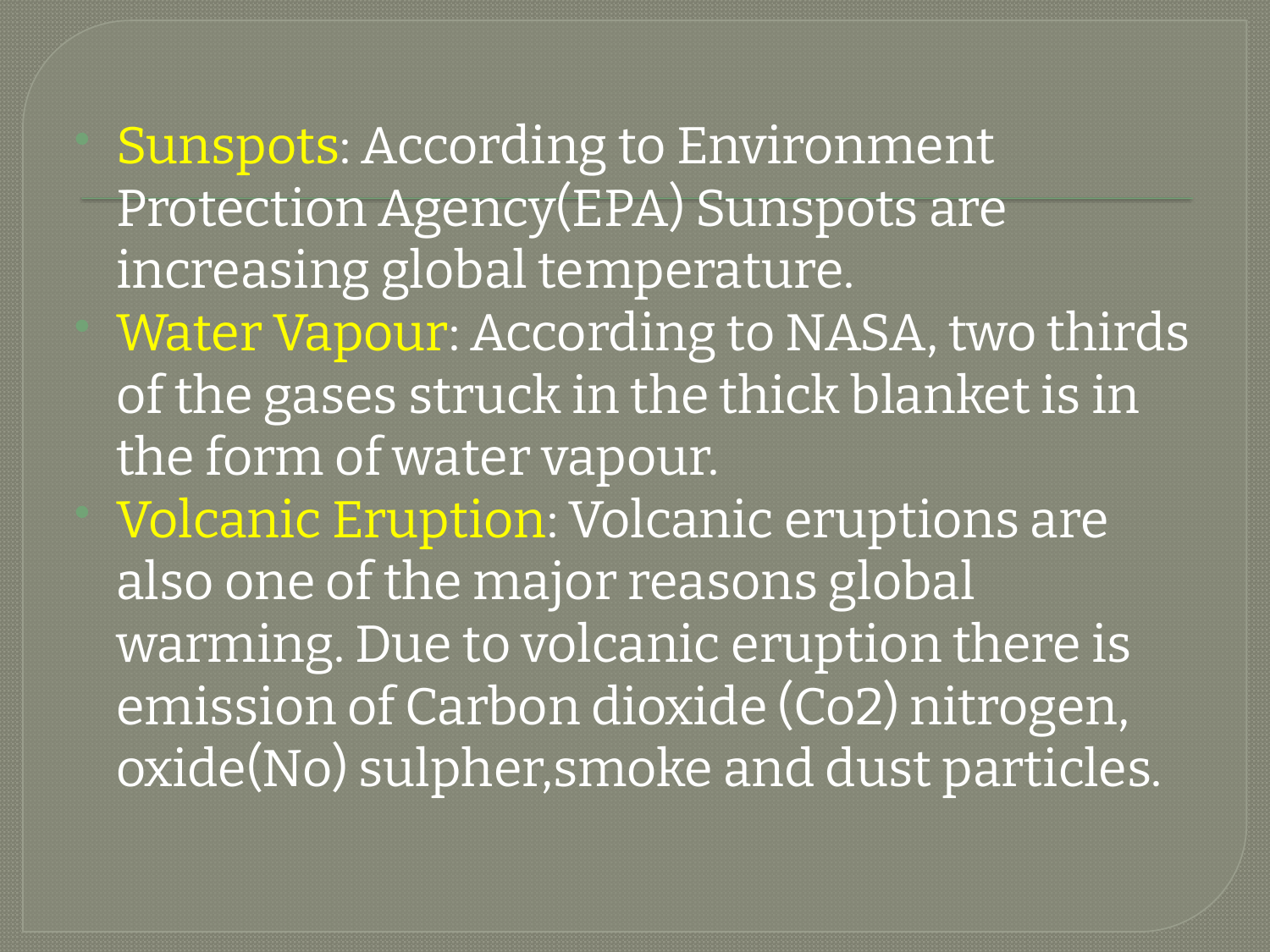

#
Sunspots: According to Environment Protection Agency(EPA) Sunspots are increasing global temperature.
Water Vapour: According to NASA, two thirds of the gases struck in the thick blanket is in the form of water vapour.
Volcanic Eruption: Volcanic eruptions are also one of the major reasons global warming. Due to volcanic eruption there is emission of Carbon dioxide (Co2) nitrogen, oxide(No) sulpher,smoke and dust particles.